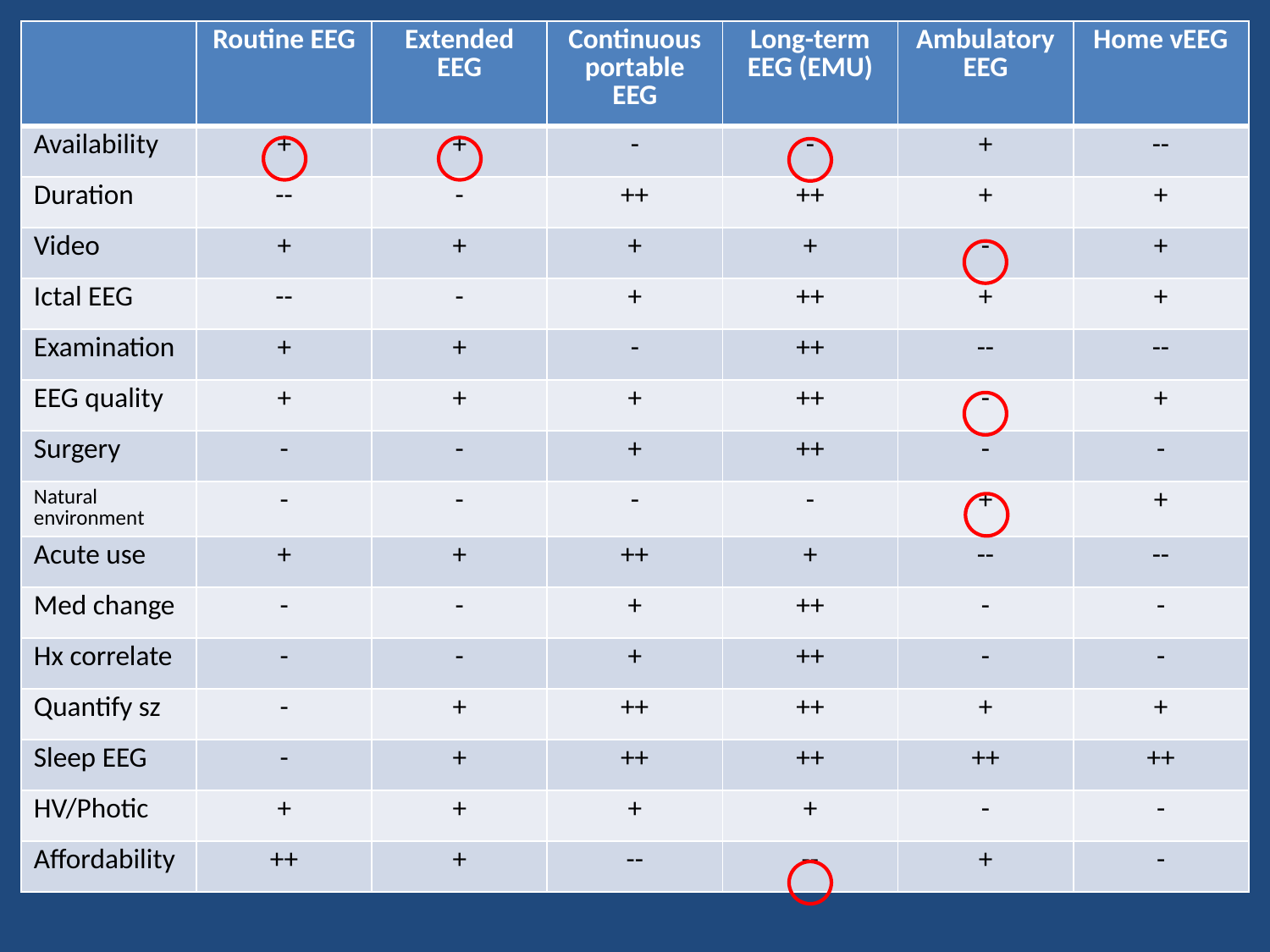

|  | Routine EEG | Extended EEG | Continuous portable EEG | Long-term EEG (EMU) | Ambulatory EEG | Home vEEG |
| --- | --- | --- | --- | --- | --- | --- |
| Availability | + | + | - | - | + | -- |
| Duration | -- | - | ++ | ++ | + | + |
| Video | + | + | + | + | - | + |
| Ictal EEG | -- | - | + | ++ | + | + |
| Examination | + | + | - | ++ | -- | -- |
| EEG quality | + | + | + | ++ | - | + |
| Surgery | - | - | + | ++ | - | - |
| Natural environment | - | - | - | - | + | + |
| Acute use | + | + | ++ | + | -- | -- |
| Med change | - | - | + | ++ | - | - |
| Hx correlate | - | - | + | ++ | - | - |
| Quantify sz | - | + | ++ | ++ | + | + |
| Sleep EEG | - | + | ++ | ++ | ++ | ++ |
| HV/Photic | + | + | + | + | - | - |
| Affordability | ++ | + | -- | -- | + | - |